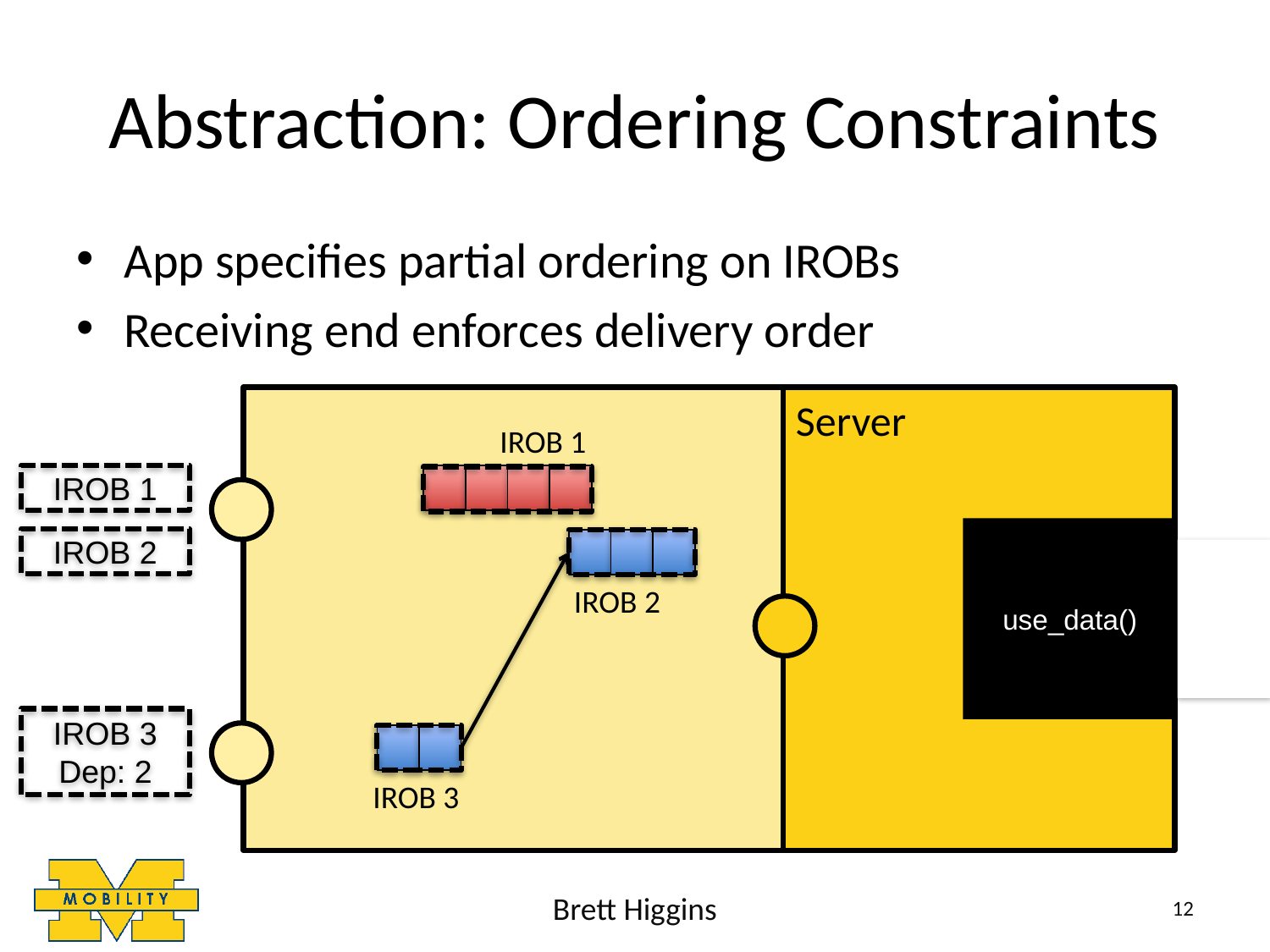

# Abstraction: Ordering Constraints
App specifies partial ordering on IROBs
Receiving end enforces delivery order

Server
IROB 1
IROB 1

use_data()
IROB 2

IROB 2

IROB 3
Dep: 2

IROB 3
Brett Higgins
12